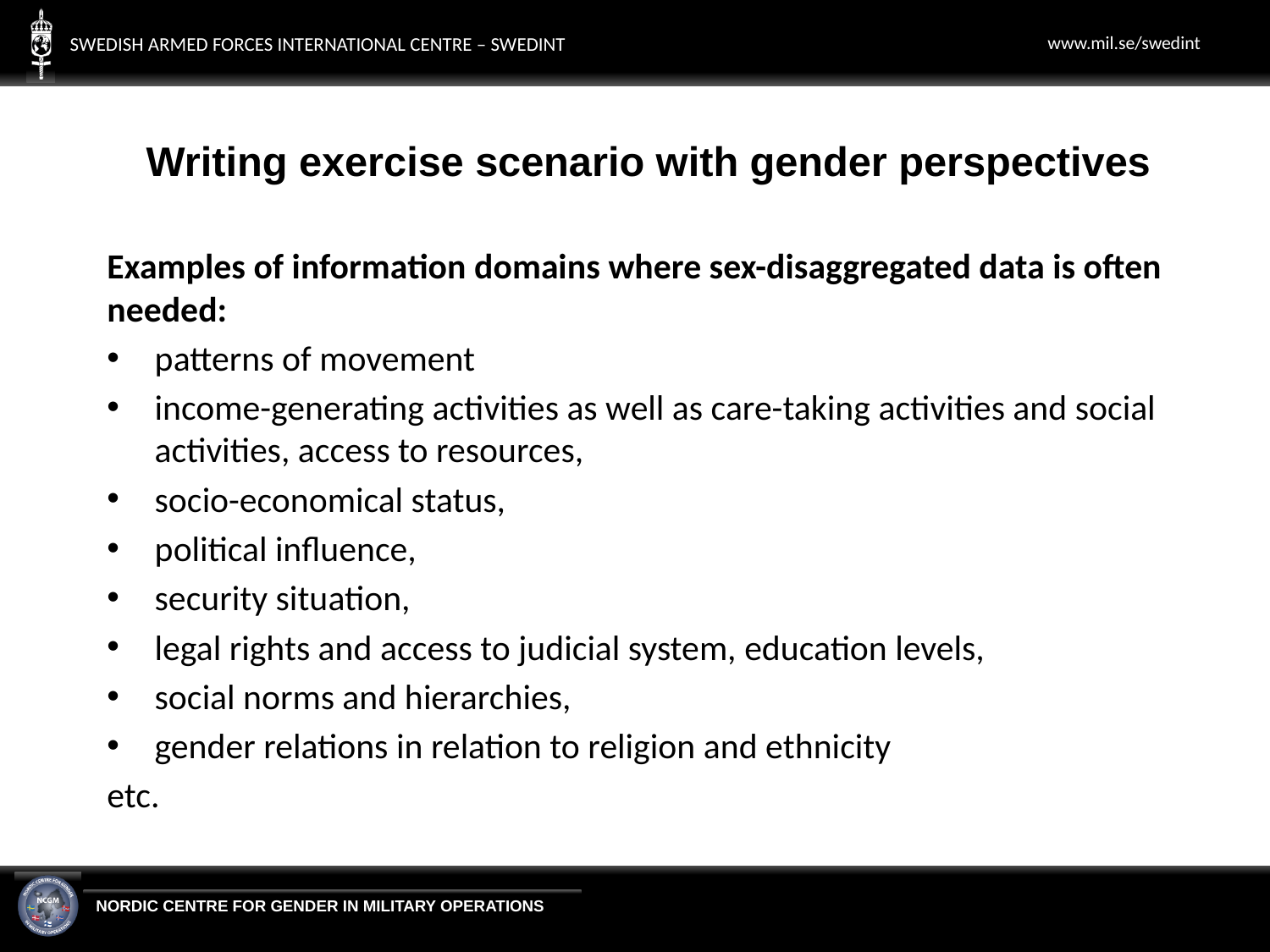

Writing exercise scenario with gender perspectives
Examples of information domains where sex-disaggregated data is often needed:
patterns of movement
income-generating activities as well as care-taking activities and social activities, access to resources,
socio-economical status,
political influence,
security situation,
legal rights and access to judicial system, education levels,
social norms and hierarchies,
gender relations in relation to religion and ethnicity
etc.